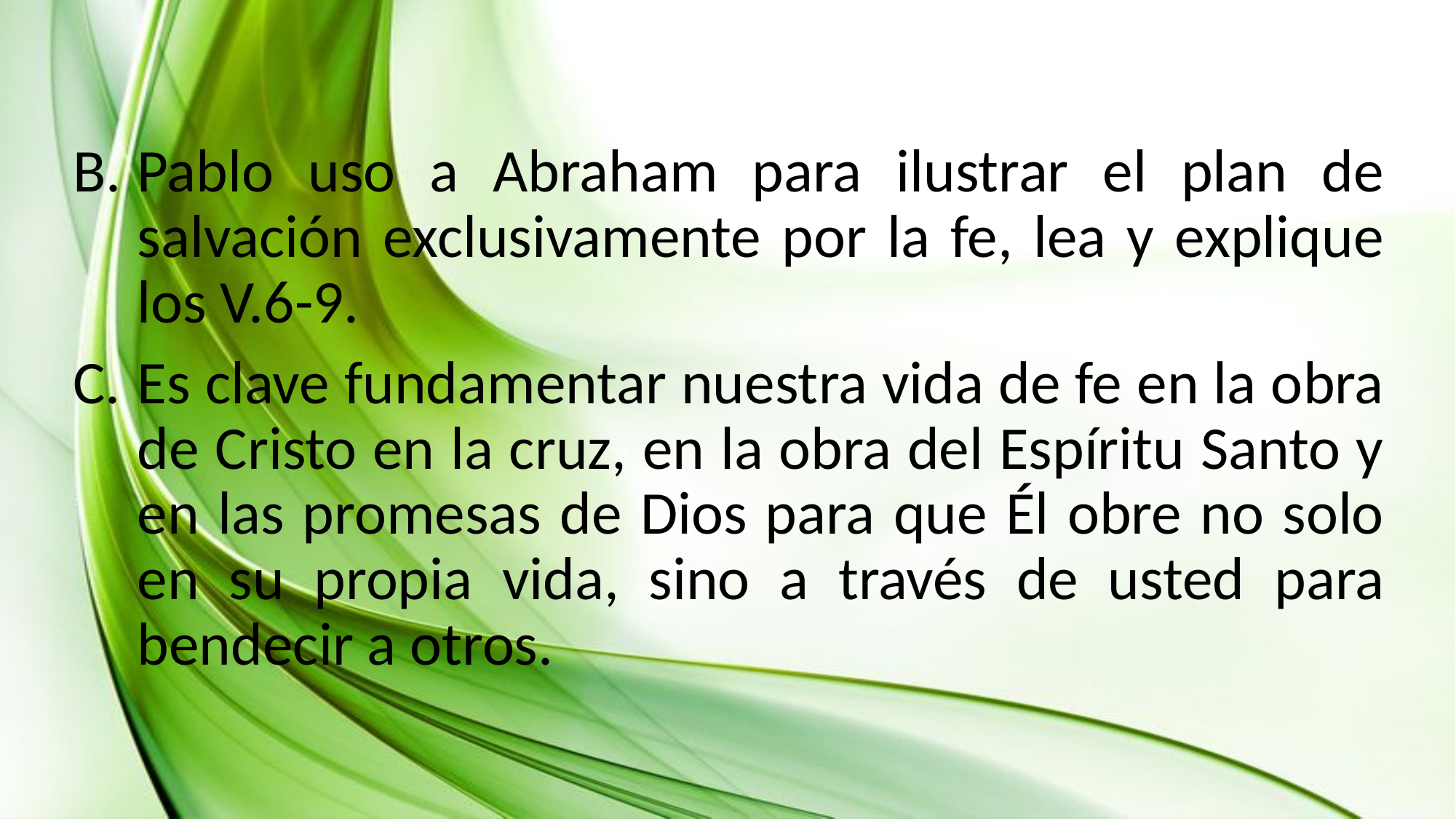

Pablo uso a Abraham para ilustrar el plan de salvación exclusivamente por la fe, lea y explique los V.6-9.
Es clave fundamentar nuestra vida de fe en la obra de Cristo en la cruz, en la obra del Espíritu Santo y en las promesas de Dios para que Él obre no solo en su propia vida, sino a través de usted para bendecir a otros.